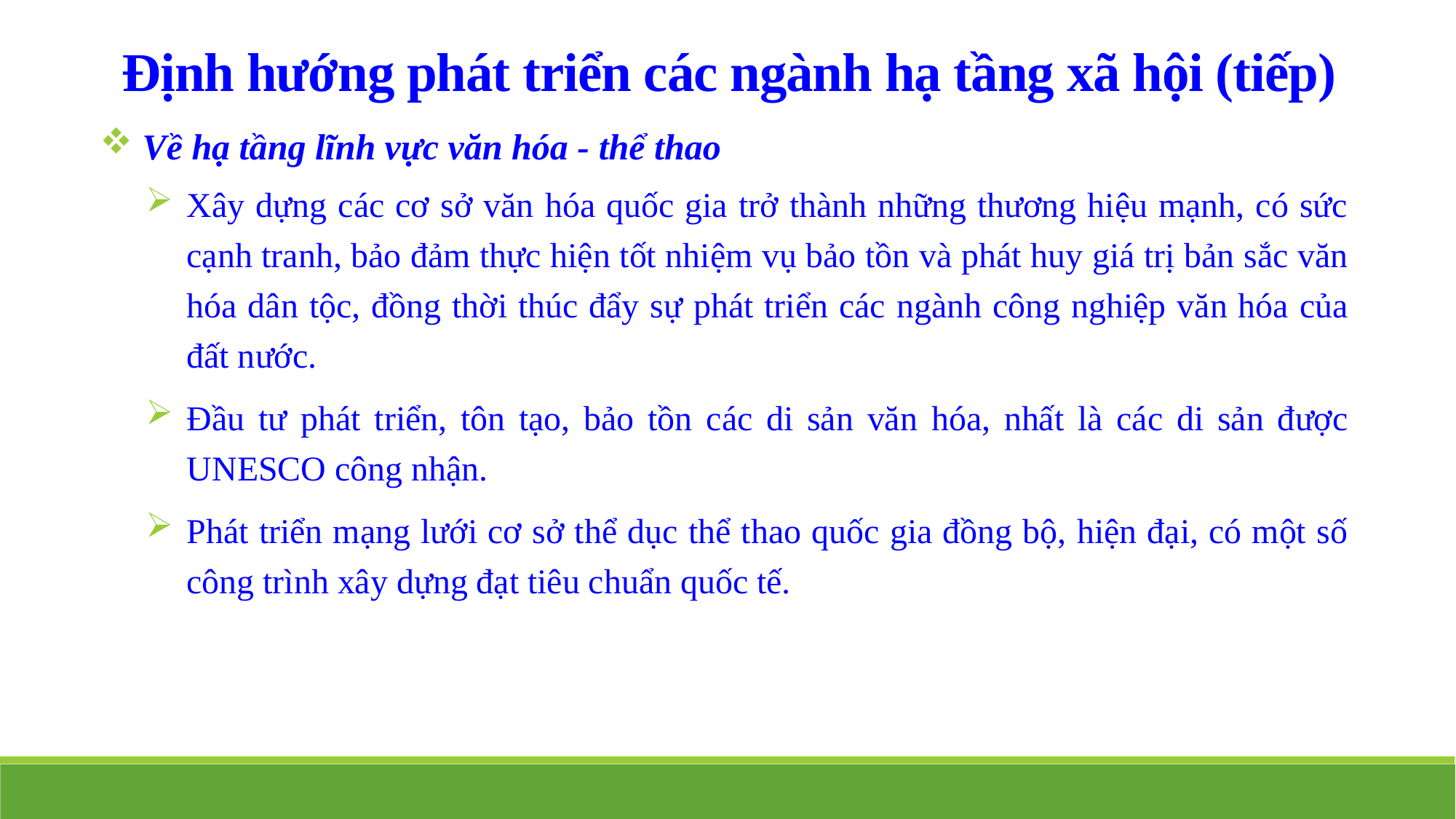

Định hướng phát triển các ngành hạ tầng xã hội (tiếp)
 Về hạ tầng lĩnh vực văn hóa - thể thao
Xây dựng các cơ sở văn hóa quốc gia trở thành những thương hiệu mạnh, có sức cạnh tranh, bảo đảm thực hiện tốt nhiệm vụ bảo tồn và phát huy giá trị bản sắc văn hóa dân tộc, đồng thời thúc đẩy sự phát triển các ngành công nghiệp văn hóa của đất nước.
Đầu tư phát triển, tôn tạo, bảo tồn các di sản văn hóa, nhất là các di sản được UNESCO công nhận.
Phát triển mạng lưới cơ sở thể dục thể thao quốc gia đồng bộ, hiện đại, có một số công trình xây dựng đạt tiêu chuẩn quốc tế.